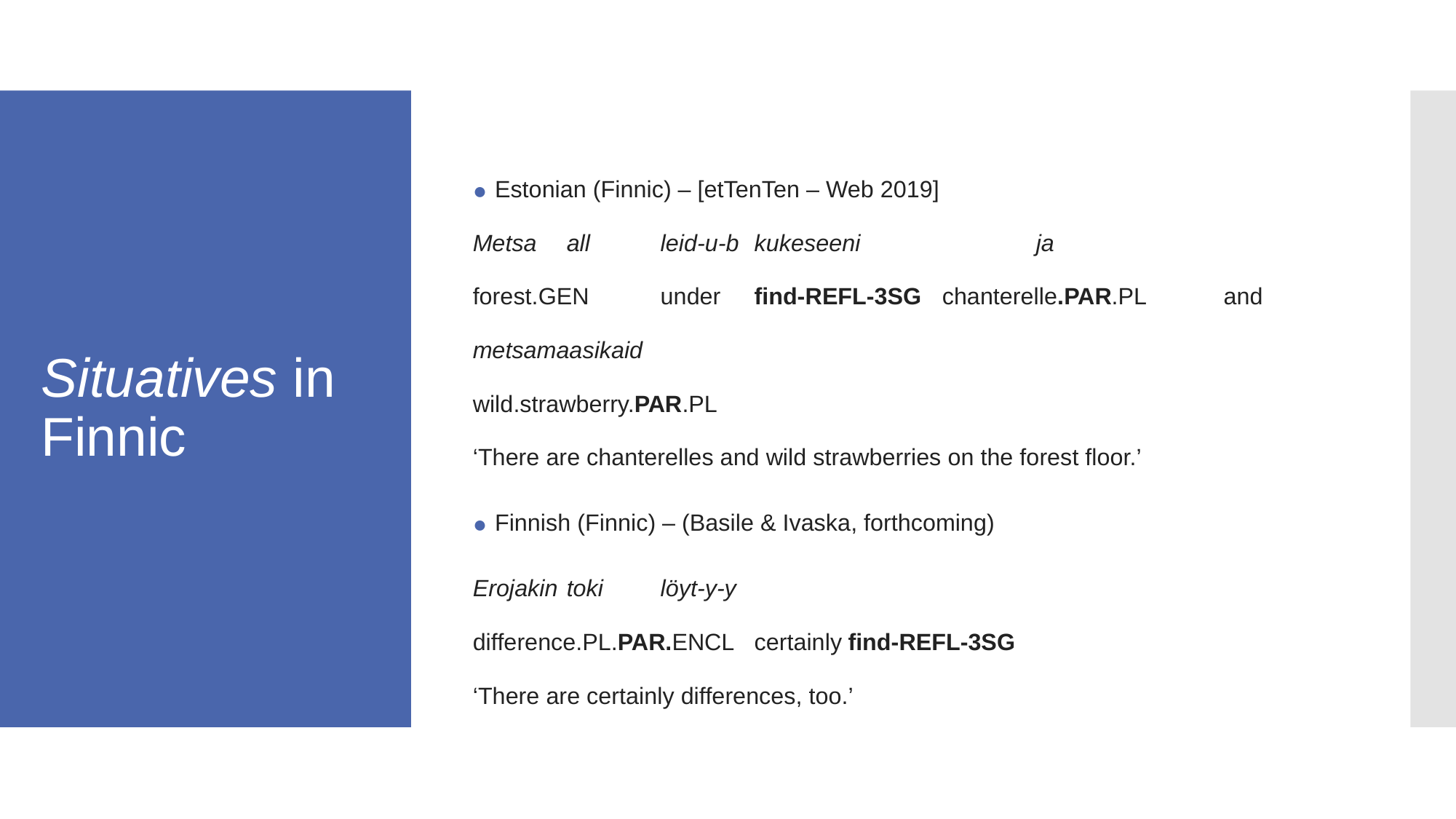

Estonian (Finnic) – [etTenTen – Web 2019]
Metsa	all	leid-u-b		kukeseeni		ja
forest.gen	under	find-refl-3sg	chanterelle.par.pl	and
metsamaasikaid
wild.strawberry.par.pl
‘There are chanterelles and wild strawberries on the forest floor.’
Finnish (Finnic) – (Basile & Ivaska, forthcoming)
Erojakin			toki	löyt-y-y
difference.pl.par.encl		certainly	find-refl-3sg
‘There are certainly differences, too.’

# Situatives in Finnic